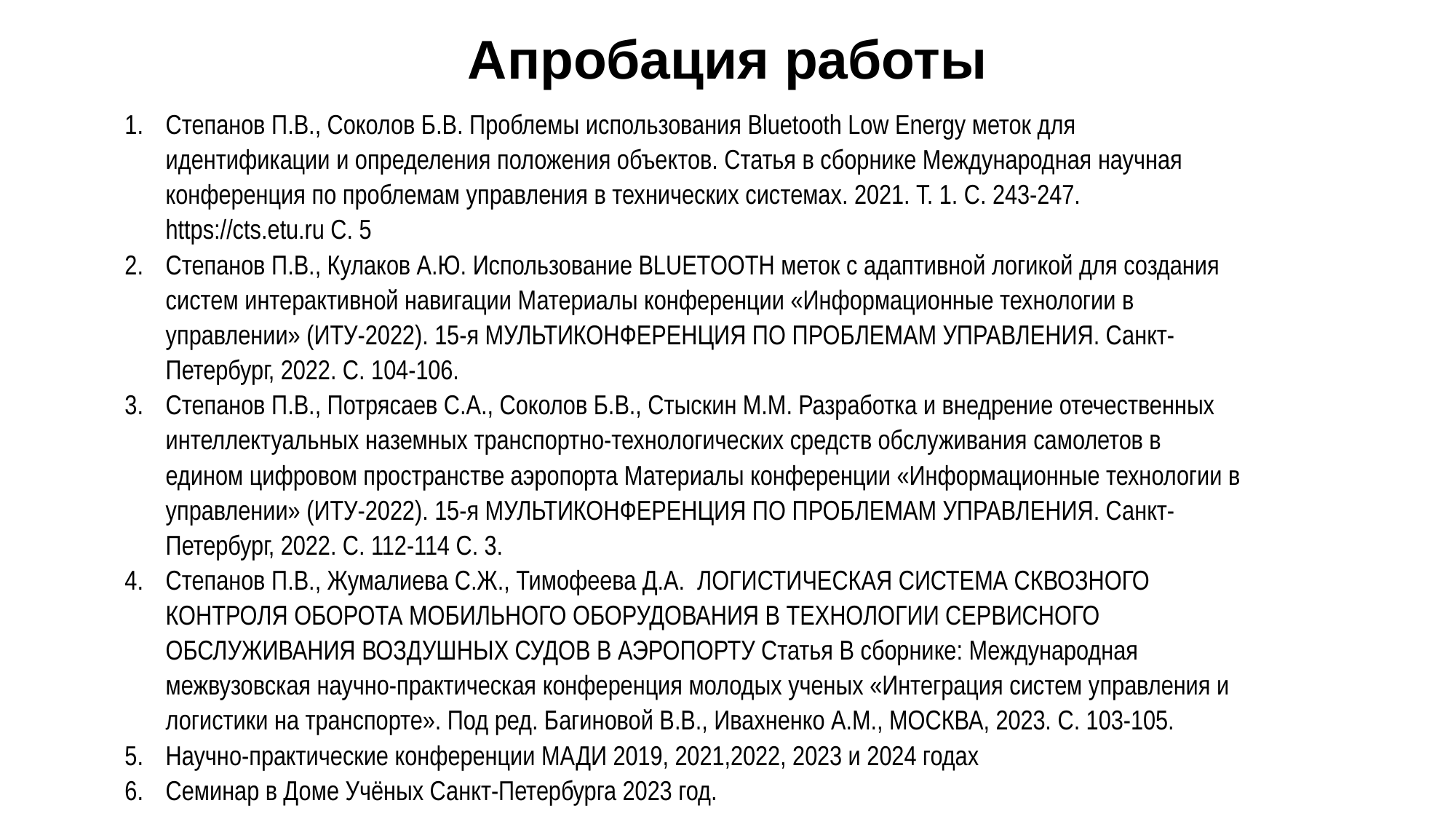

Апробация работы
Степанов П.В., Соколов Б.В. Проблемы использования Bluetooth Low Energy меток для идентификации и определения положения объектов. Статья в сборнике Международная научная конференция по проблемам управления в технических системах. 2021. Т. 1. С. 243-247. https://cts.etu.ru C. 5
Степанов П.В., Кулаков А.Ю. Использование BLUETOOTH меток с адаптивной логикой для создания систем интерактивной навигации Материалы конференции «Информационные технологии в управлении» (ИТУ-2022). 15-я МУЛЬТИКОНФЕРЕНЦИЯ ПО ПРОБЛЕМАМ УПРАВЛЕНИЯ. Санкт-Петербург, 2022. С. 104-106.
Степанов П.В., Потрясаев С.А., Соколов Б.В., Стыскин М.М. Разработка и внедрение отечественных интеллектуальных наземных транспортно-технологических средств обслуживания самолетов в едином цифровом пространстве аэропорта Материалы конференции «Информационные технологии в управлении» (ИТУ-2022). 15-я МУЛЬТИКОНФЕРЕНЦИЯ ПО ПРОБЛЕМАМ УПРАВЛЕНИЯ. Санкт-Петербург, 2022. С. 112-114 С. 3.
Степанов П.В., Жумалиева С.Ж., Тимофеева Д.А.  ЛОГИСТИЧЕСКАЯ СИСТЕМА СКВОЗНОГО КОНТРОЛЯ ОБОРОТА МОБИЛЬНОГО ОБОРУДОВАНИЯ В ТЕХНОЛОГИИ СЕРВИСНОГО ОБСЛУЖИВАНИЯ ВОЗДУШНЫХ СУДОВ В АЭРОПОРТУ Статья В сборнике: Международная межвузовская научно-практическая конференция молодых ученых «Интеграция систем управления и логистики на транспорте». Под ред. Багиновой В.В., Ивахненко А.М., МОСКВА, 2023. С. 103-105.
Научно-практические конференции МАДИ 2019, 2021,2022, 2023 и 2024 годах
Семинар в Доме Учёных Санкт-Петербурга 2023 год.